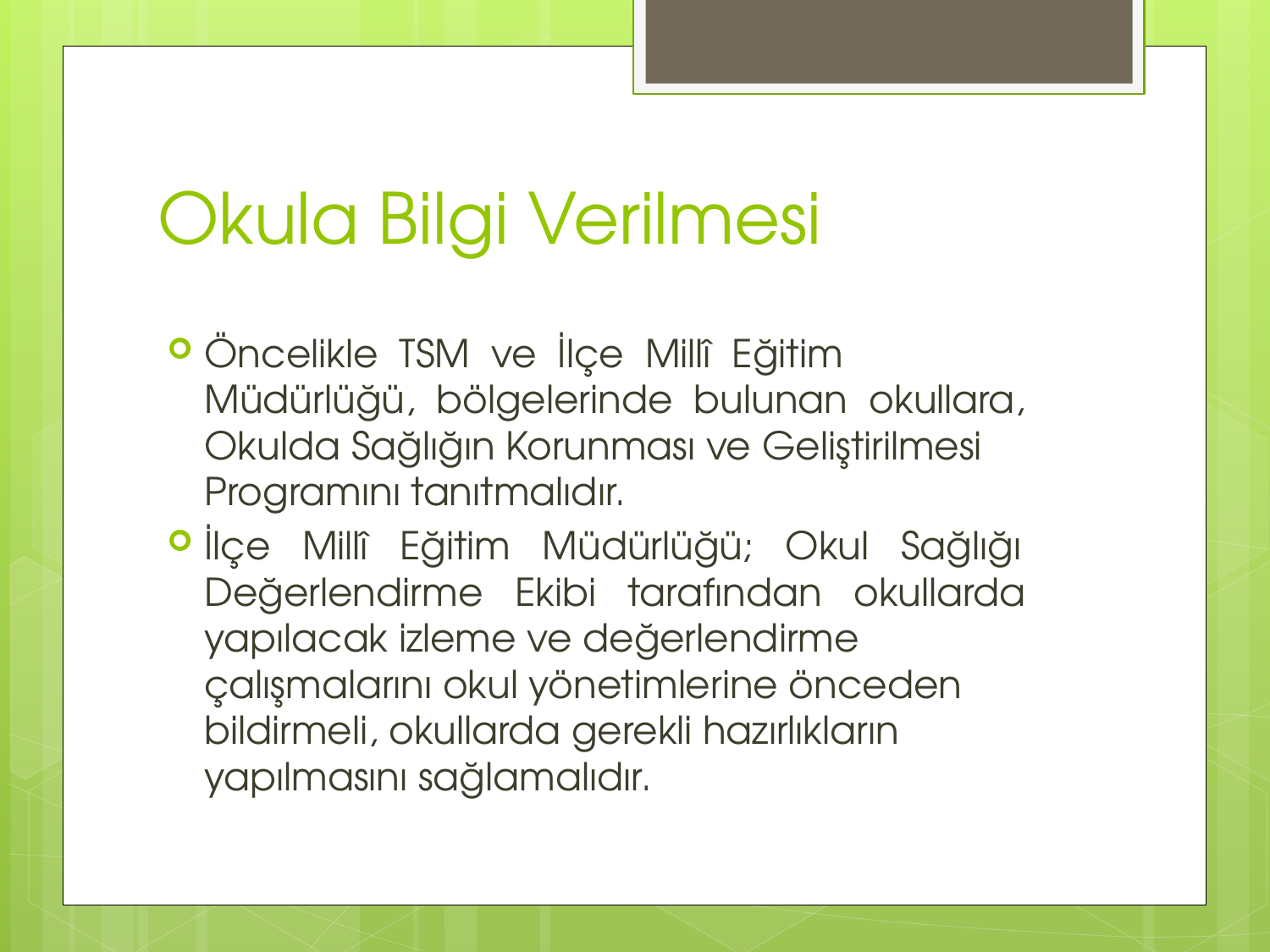

# Okula Bilgi Verilmesi
Öncelikle  TSM  ve  İlçe  Millî  Eğitim  Müdürlüğü,  bölgelerinde  bulunan  okullara,  Okulda Sağlığın Korunması ve Geliştirilmesi Programını tanıtmalıdır.
İlçe   Millî   Eğitim   Müdürlüğü;   Okul   Sağlığı   Değerlendirme   Ekibi   tarafından   okullarda yapılacak izleme ve değerlendirme çalışmalarını okul yönetimlerine önceden bildirmeli, okullarda gerekli hazırlıkların yapılmasını sağlamalıdır.